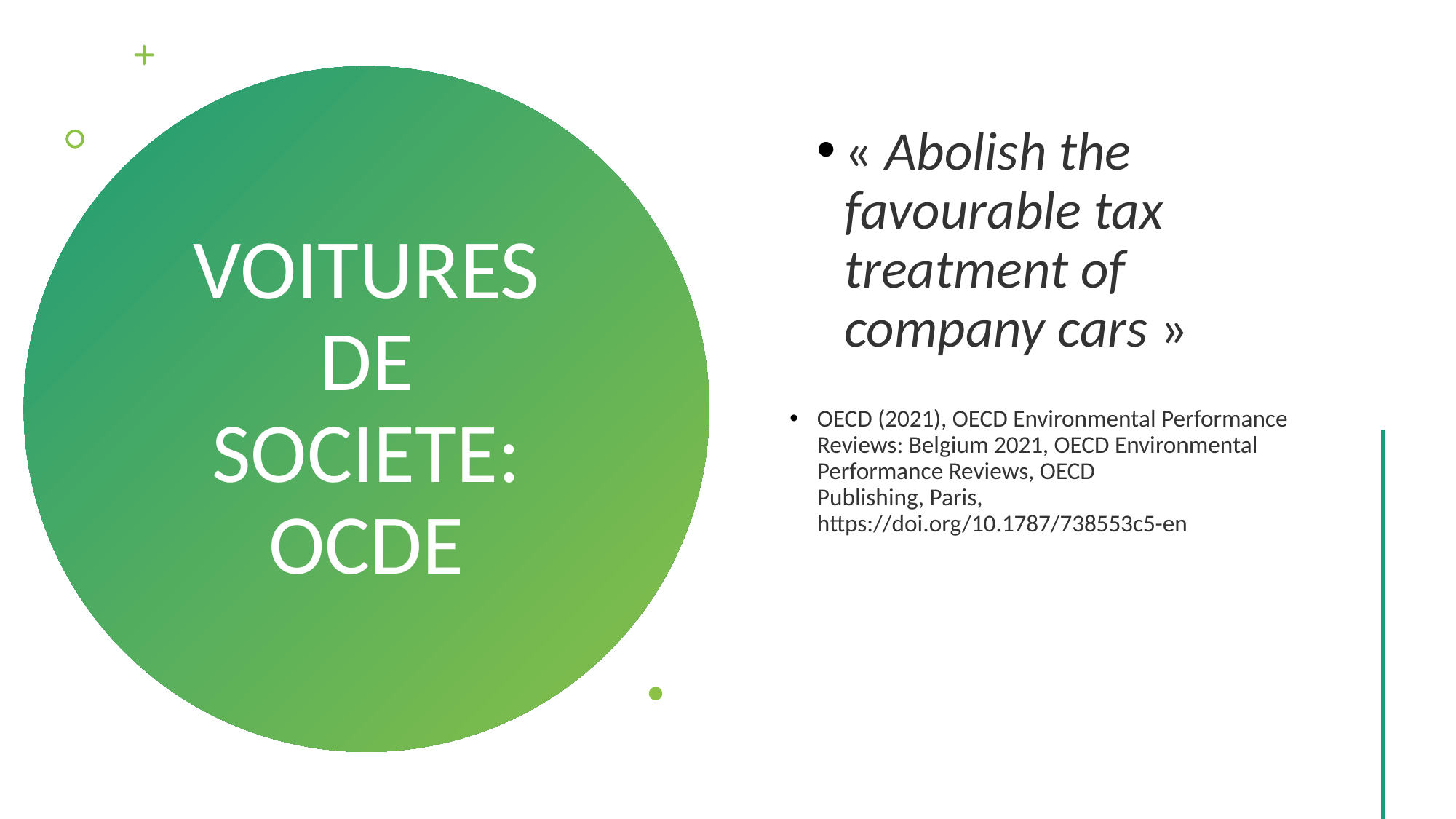

« Abolish the favourable tax treatment of company cars »

OECD (2021), OECD Environmental Performance Reviews: Belgium 2021, OECD Environmental Performance Reviews, OECD
Publishing, Paris, https://doi.org/10.1787/738553c5-en

VOITURES DE SOCIETE: OCDE